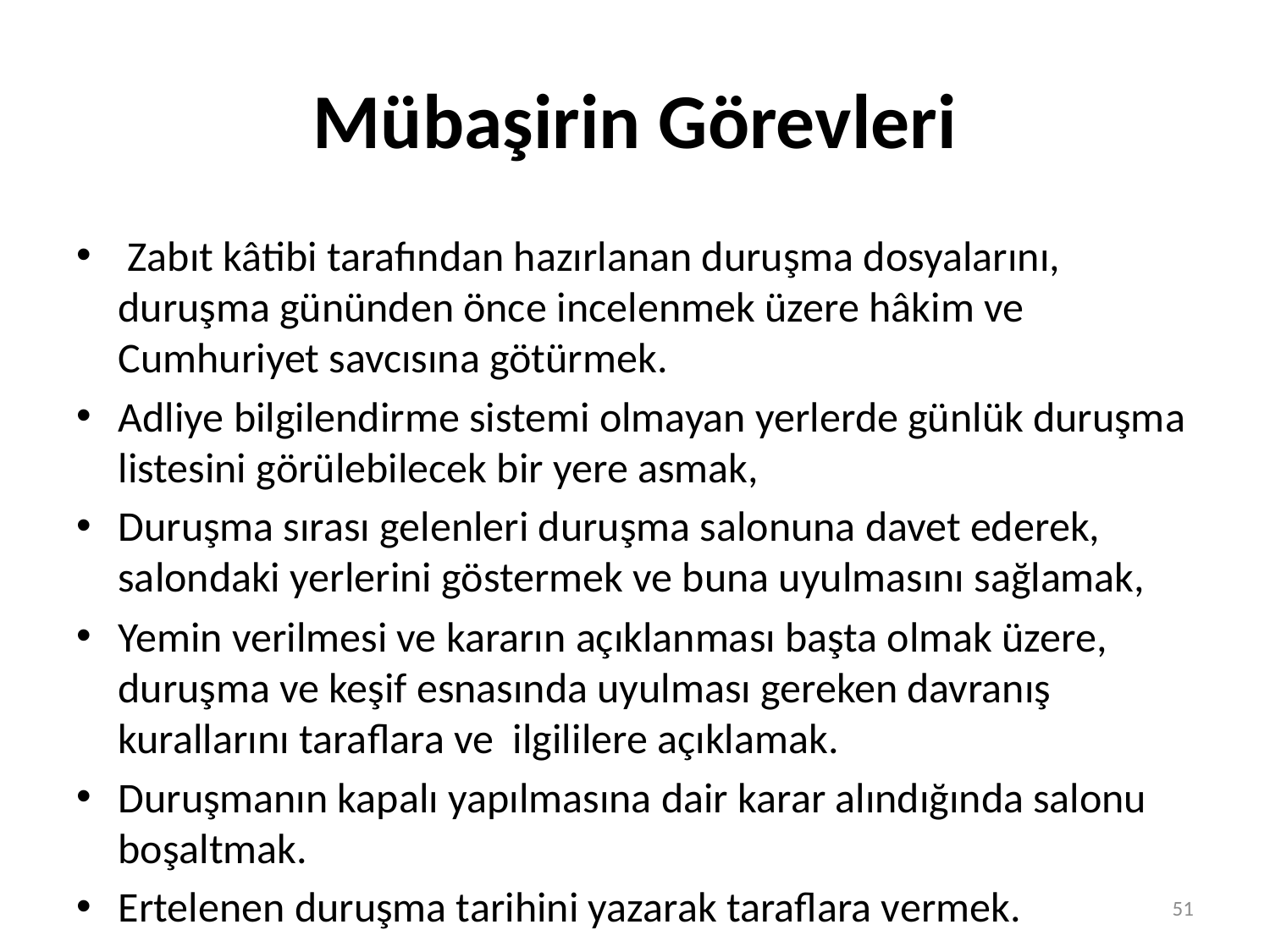

# Mübaşirin Görevleri
 Zabıt kâtibi tarafından hazırlanan duruşma dosyalarını, duruşma gününden önce incelenmek üzere hâkim ve Cumhuriyet savcısına götürmek.
Adliye bilgilendirme sistemi olmayan yerlerde günlük duruşma listesini görülebilecek bir yere asmak,
Duruşma sırası gelenleri duruşma salonuna davet ederek, salondaki yerlerini göstermek ve buna uyulmasını sağlamak,
Yemin verilmesi ve kararın açıklanması başta olmak üzere, duruşma ve keşif esnasında uyulması gereken davranış kurallarını taraflara ve  ilgililere açıklamak.
Duruşmanın kapalı yapılmasına dair karar alındığında salonu boşaltmak.
Ertelenen duruşma tarihini yazarak taraflara vermek.
51